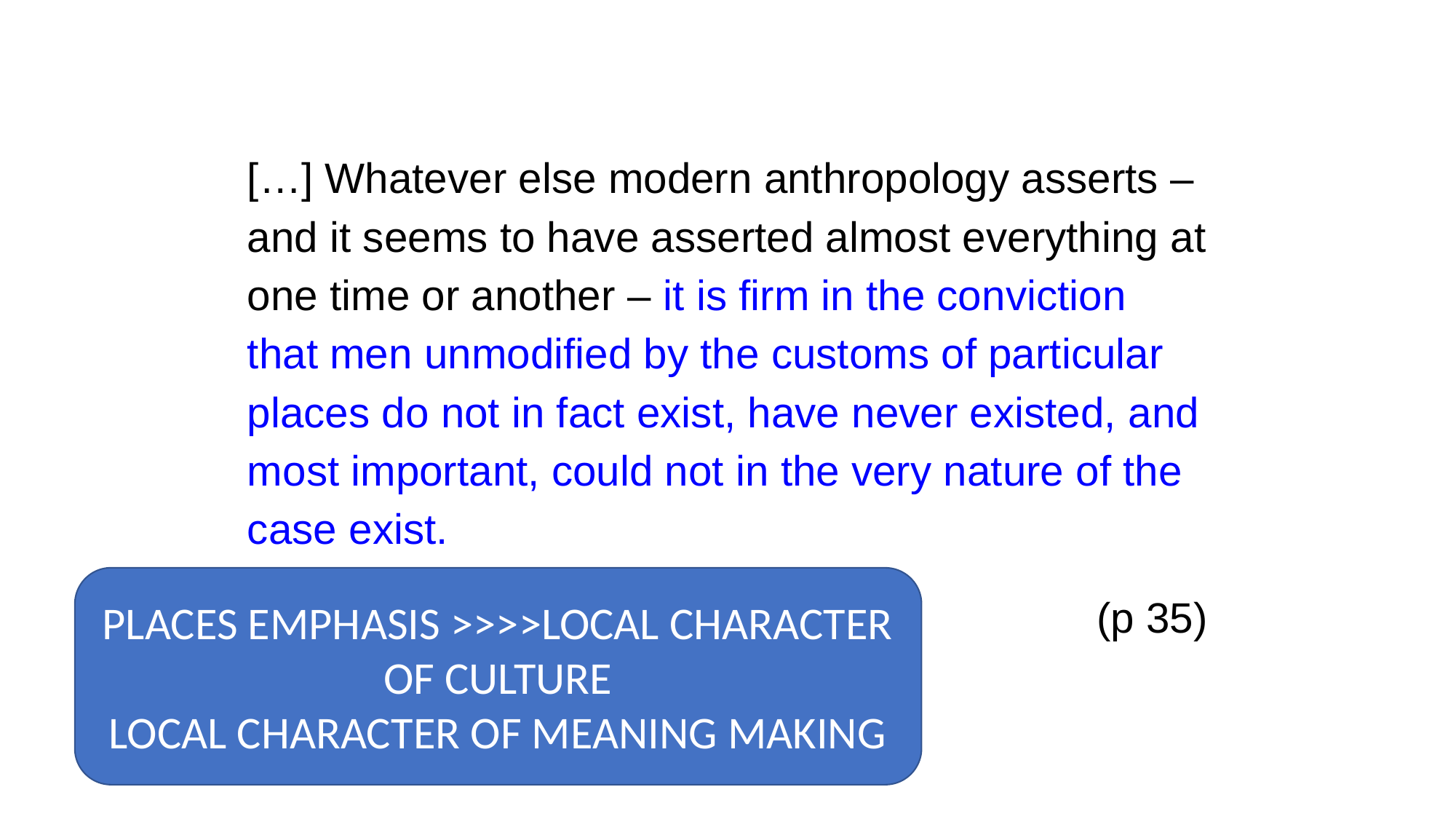

[…] Whatever else modern anthropology asserts – and it seems to have asserted almost everything at one time or another – it is firm in the conviction that men unmodified by the customs of particular places do not in fact exist, have never existed, and most important, could not in the very nature of the case exist.
(p 35)

PLACES EMPHASIS >>>>LOCAL CHARACTER OF CULTURE
LOCAL CHARACTER OF MEANING MAKING